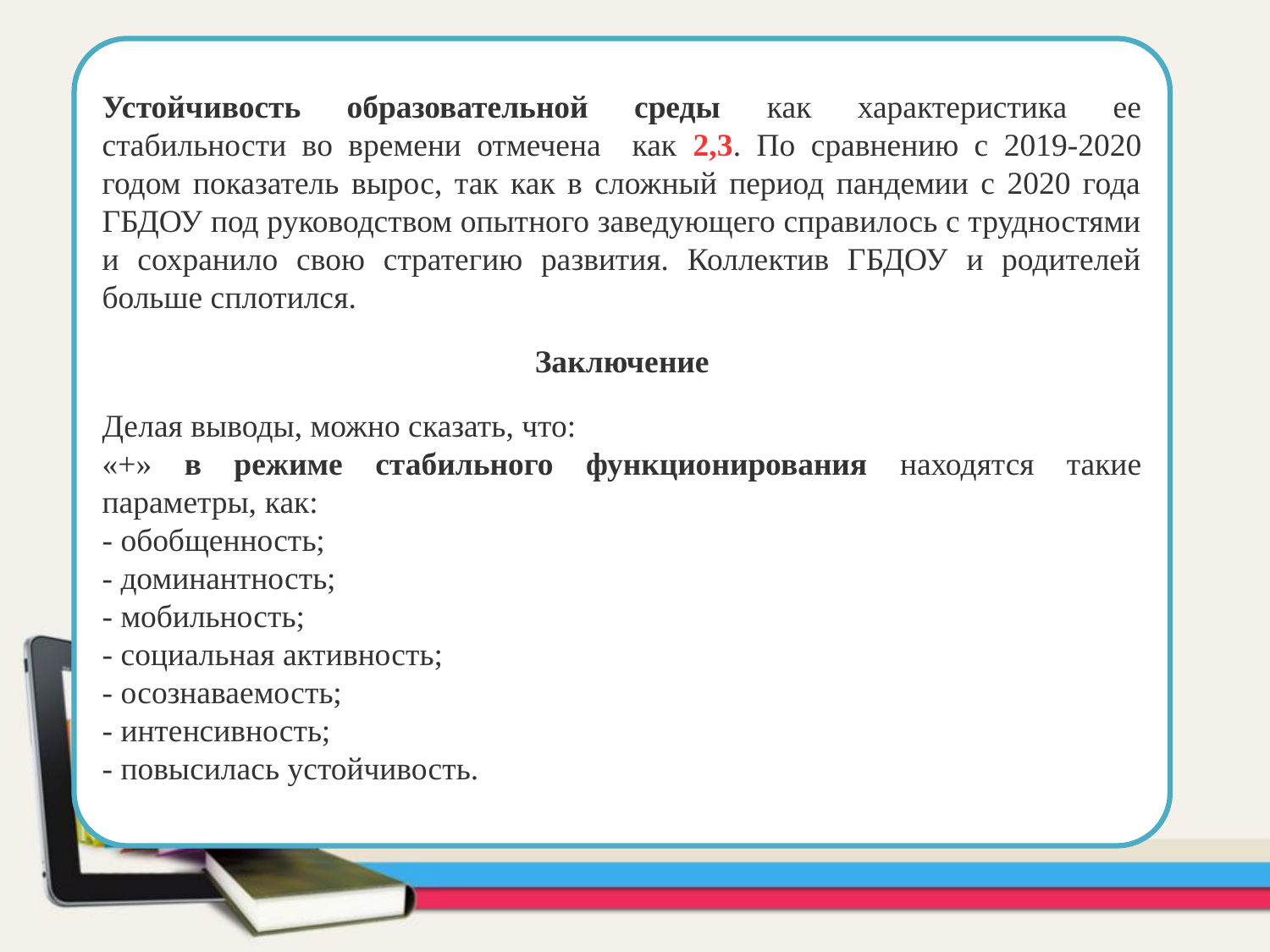

Результаты экспертизы образовательной среды ГБДОУ детский сад № 77 Приморского района в 2021-2022 году

Устойчивость образовательной среды как характеристика ее стабильности во времени отмечена  как 2,3. По сравнению с 2019-2020 годом показатель вырос, так как в сложный период пандемии с 2020 года ГБДОУ под руководством опытного заведующего справилось с трудностями и сохранило свою стратегию развития. Коллектив ГБДОУ и родителей больше сплотился.
Заключение
Делая выводы, можно сказать, что:
«+» в режиме стабильного функционирования находятся такие параметры, как:
- обобщенность;
- доминантность;
- мобильность;
- социальная активность;
- осознаваемость;
- интенсивность;
- повысилась устойчивость.